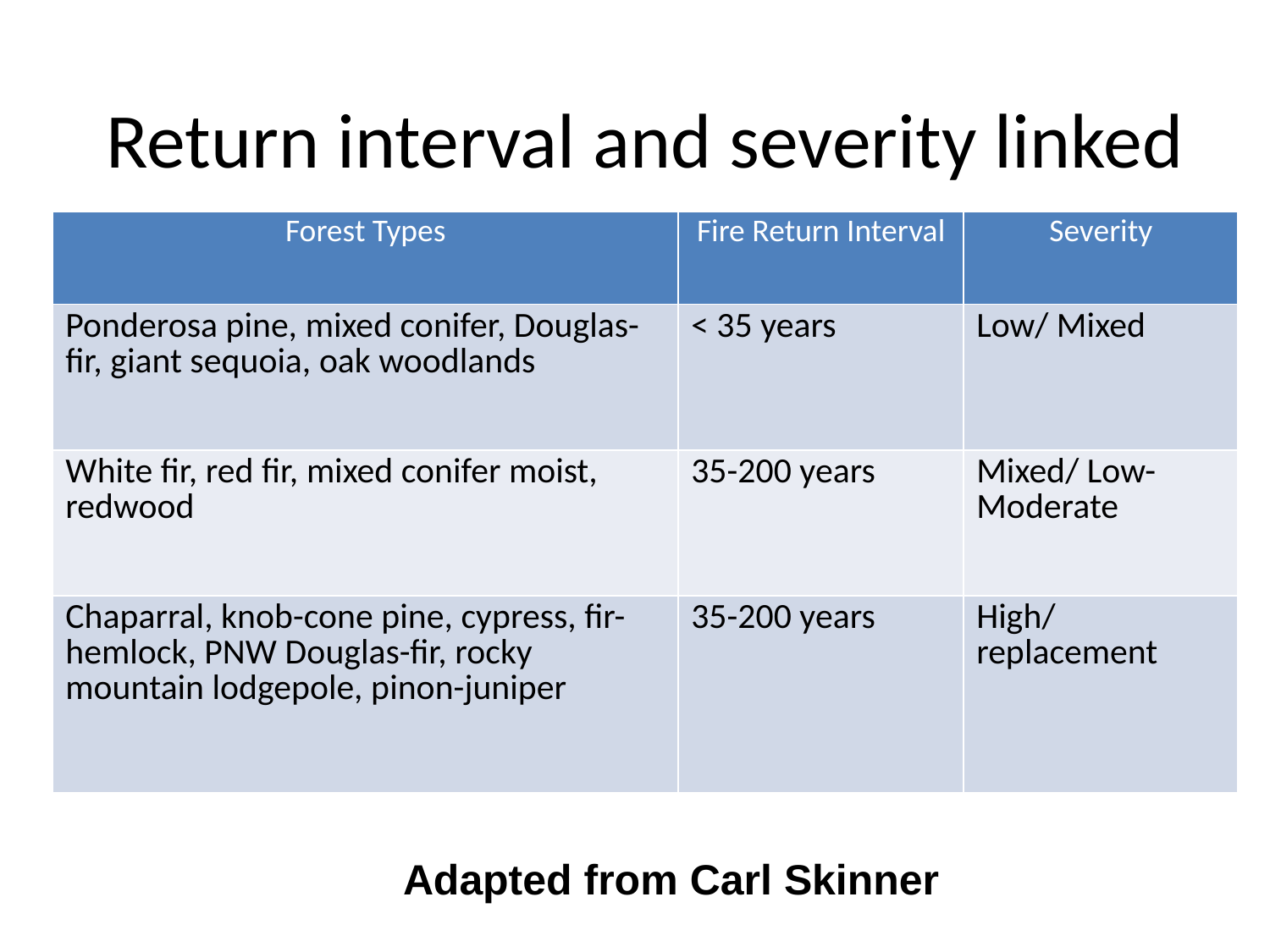

# Return interval and severity linked
| Forest Types | Fire Return Interval | Severity |
| --- | --- | --- |
| Ponderosa pine, mixed conifer, Douglas-fir, giant sequoia, oak woodlands | < 35 years | Low/ Mixed |
| White fir, red fir, mixed conifer moist, redwood | 35-200 years | Mixed/ Low- Moderate |
| Chaparral, knob-cone pine, cypress, fir-hemlock, PNW Douglas-fir, rocky mountain lodgepole, pinon-juniper | 35-200 years | High/ replacement |
Adapted from Carl Skinner